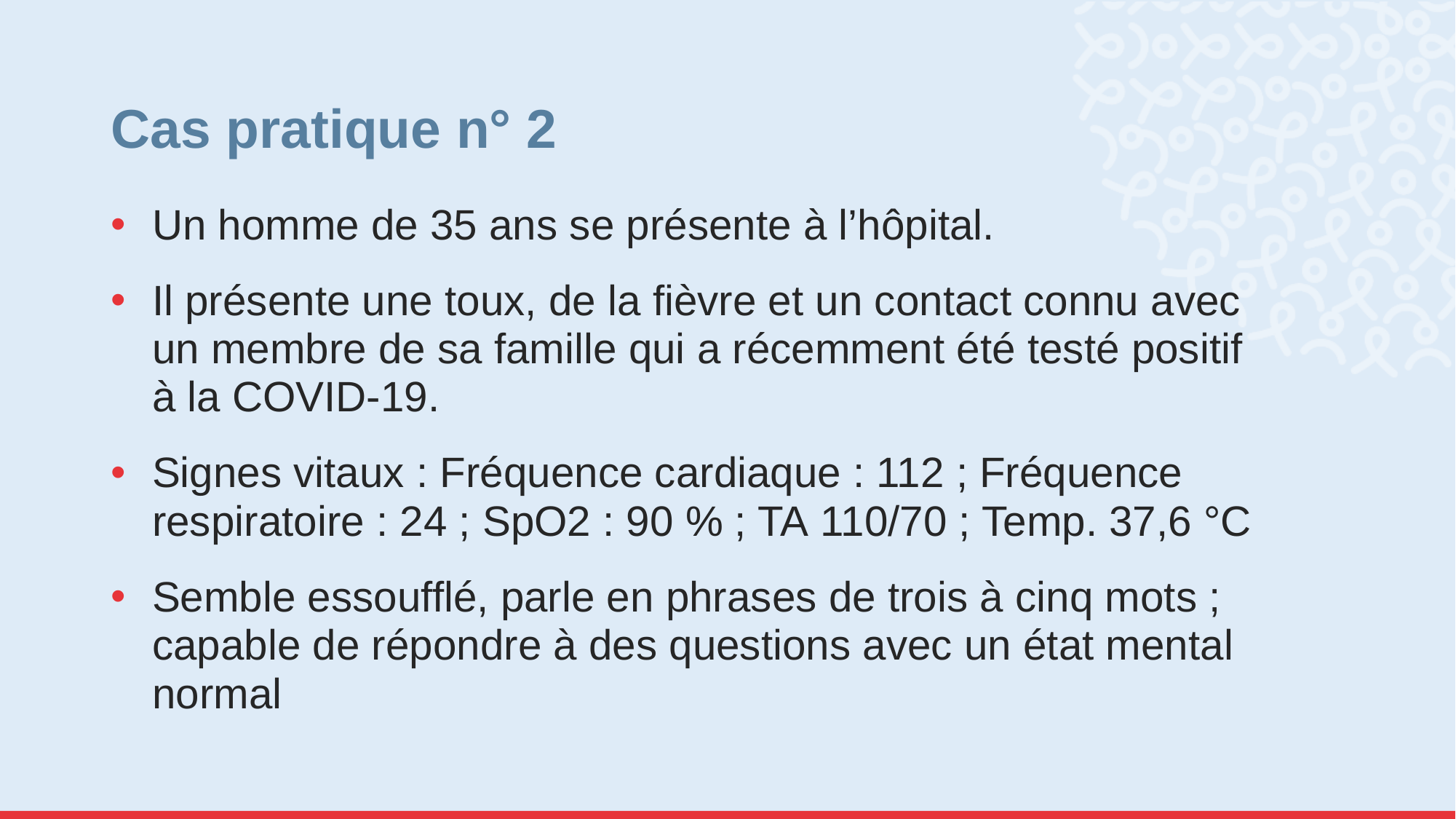

# Cas pratique n° 2
Un homme de 35 ans se présente à l’hôpital.
Il présente une toux, de la fièvre et un contact connu avec un membre de sa famille qui a récemment été testé positif à la COVID-19.
Signes vitaux : Fréquence cardiaque : 112 ; Fréquence respiratoire : 24 ; SpO2 : 90 % ; TA 110/70 ; Temp. 37,6 °C
Semble essoufflé, parle en phrases de trois à cinq mots ; capable de répondre à des questions avec un état mental normal